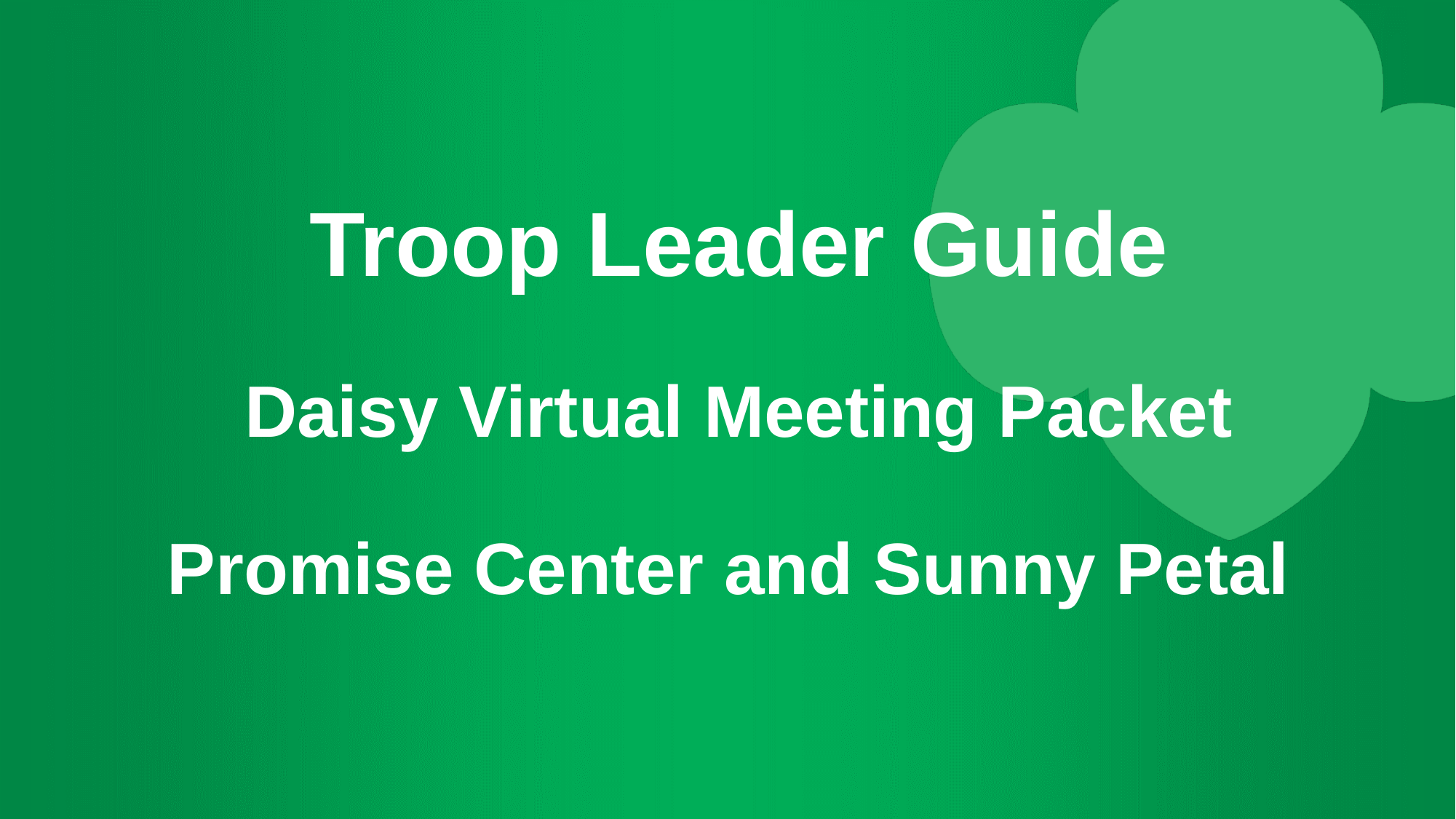

# Troop Leader Guide Daisy Virtual Meeting Packet Promise Center and Sunny Petal